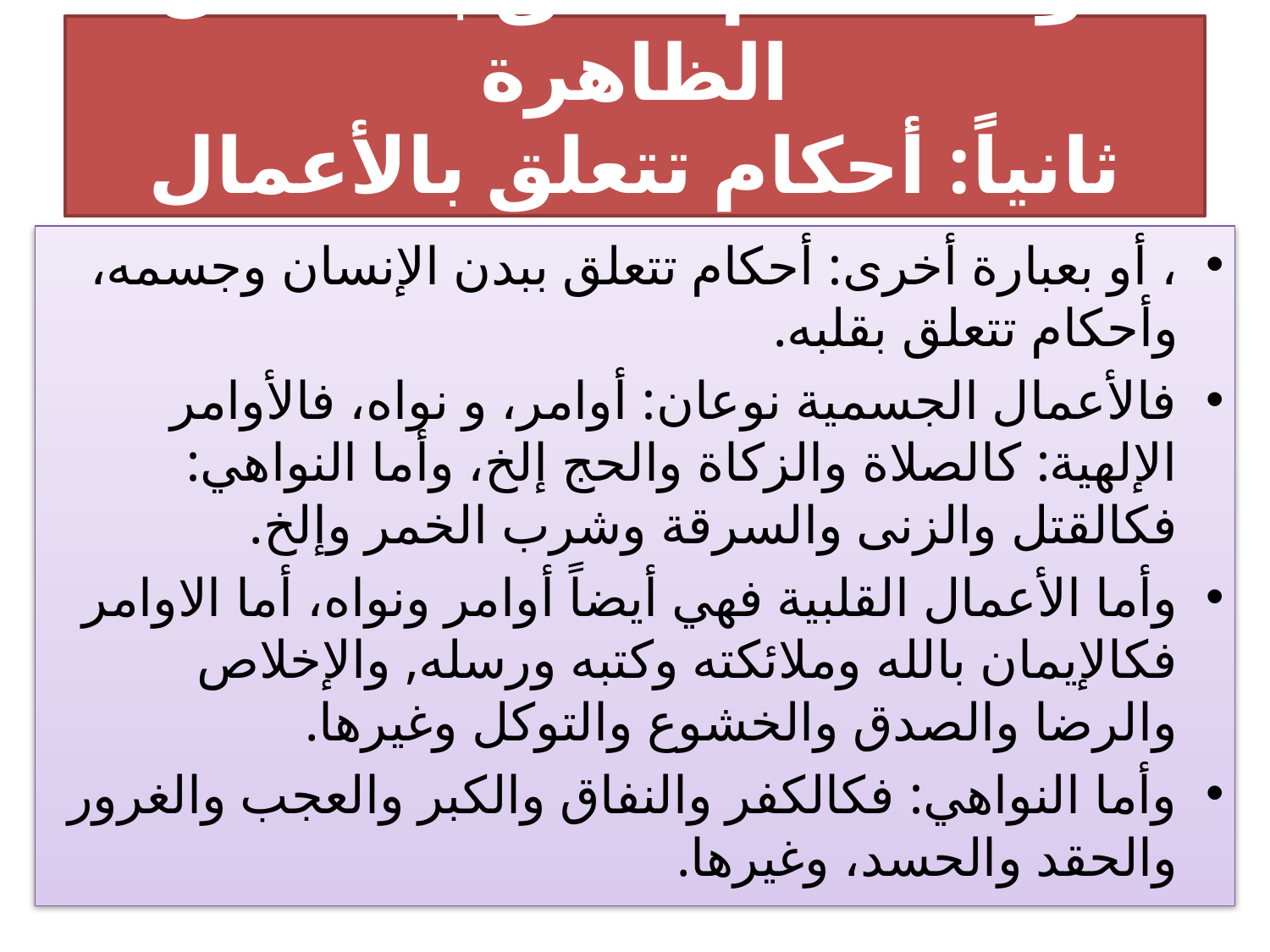

# أولاً: أحكام تتعلق بالأعمال الظاهرة ثانياً: أحكام تتعلق بالأعمال الباطنة
، أو بعبارة أخرى: أحكام تتعلق ببدن الإنسان وجسمه، وأحكام تتعلق بقلبه.
فالأعمال الجسمية نوعان: أوامر، و نواه، فالأوامر الإلهية: كالصلاة والزكاة والحج إلخ، وأما النواهي: فكالقتل والزنى والسرقة وشرب الخمر وإلخ.
وأما الأعمال القلبية فهي أيضاً أوامر ونواه، أما الاوامر فكالإيمان بالله وملائكته وكتبه ورسله, والإخلاص والرضا والصدق والخشوع والتوكل وغيرها.
وأما النواهي: فكالكفر والنفاق والكبر والعجب والغرور والحقد والحسد، وغيرها.